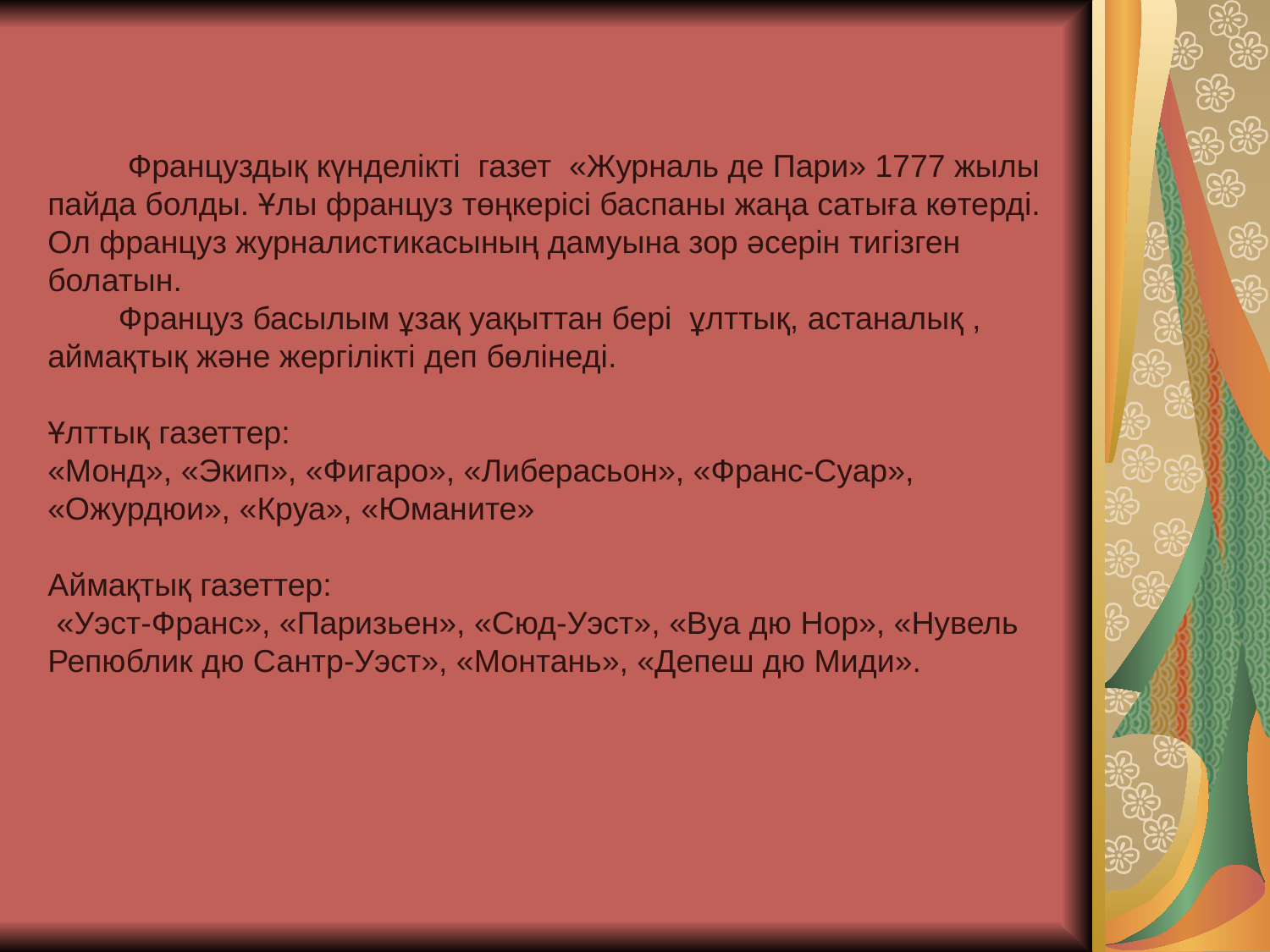

# Француздық күнделікті  газет  «Журналь де Пари» 1777 жылы пайда болды. Ұлы француз төңкерісі баспаны жаңа сатыға көтерді. Ол француз журналистикасының дамуына зор әсерін тигізген болатын. Француз басылым ұзақ уақыттан бері  ұлттық, астаналық , аймақтық және жергілікті деп бөлінеді. Ұлттық газеттер: «Монд», «Экип», «Фигаро», «Либерасьон», «Франс-Суар», «Ожурдюи», «Круа», «Юманите» Аймақтық газеттер: «Уэст-Франс», «Паризьен», «Сюд-Уэст», «Вуа дю Нор», «Нувель Репюблик дю Сантр-Уэст», «Монтань», «Депеш дю Миди».